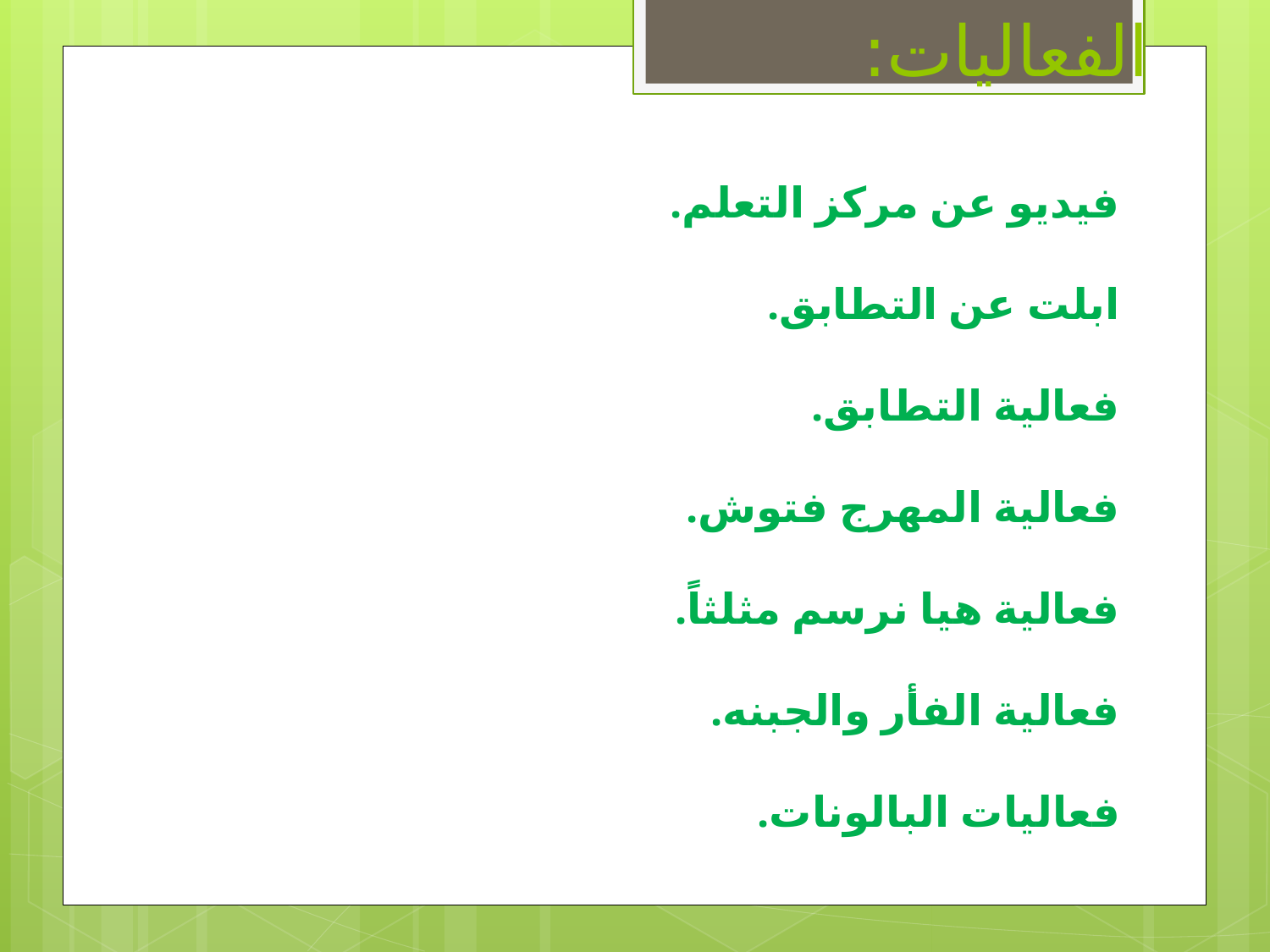

الفعاليات:
فيديو عن مركز التعلم.

ابلت عن التطابق.

فعالية التطابق.

فعالية المهرج فتوش.

فعالية هيا نرسم مثلثاً.

فعالية الفأر والجبنه.

فعاليات البالونات.